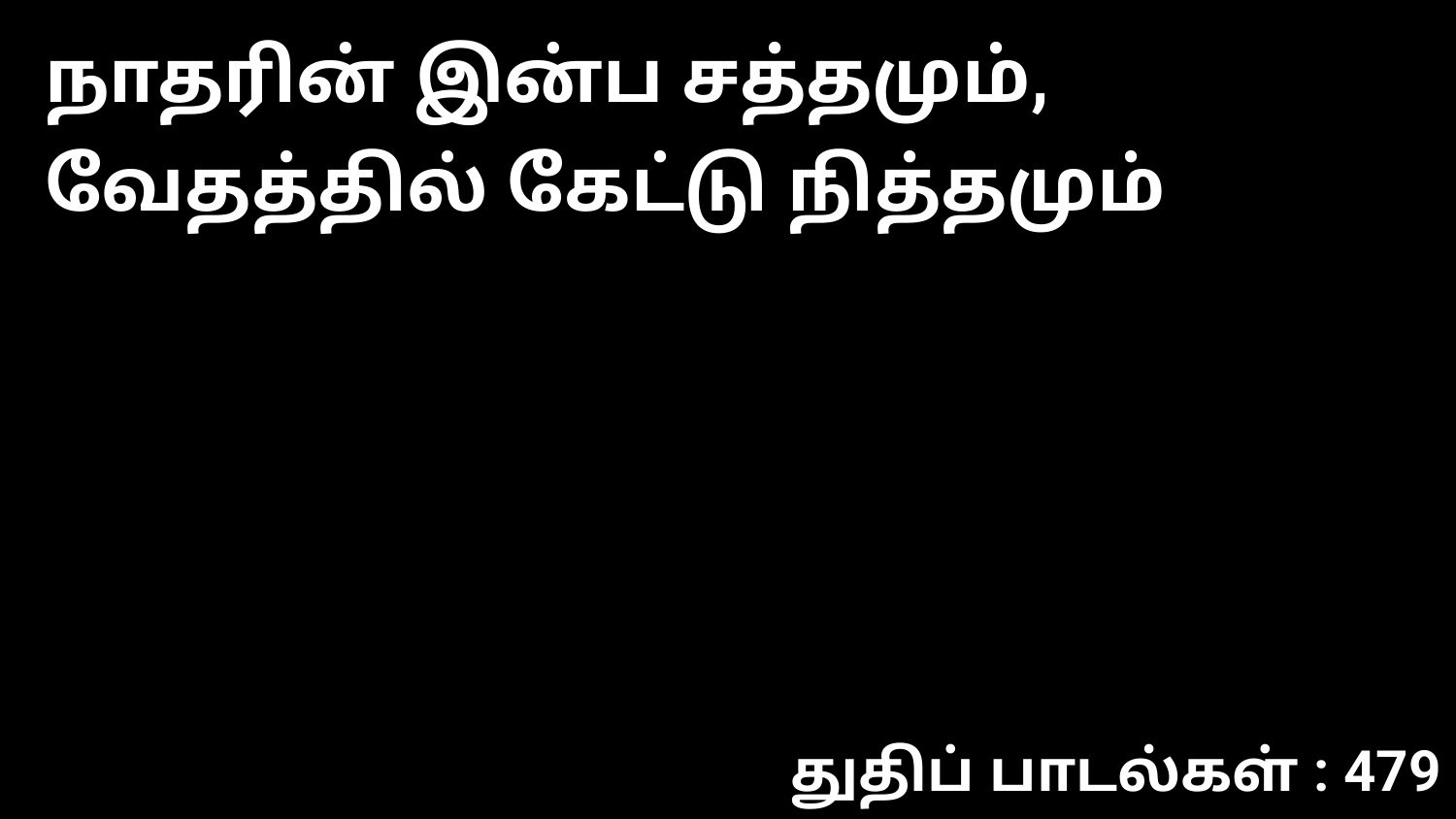

நாதரின் இன்ப சத்தமும், வேதத்தில் கேட்டு நித்தமும்
துதிப் பாடல்கள் : 479